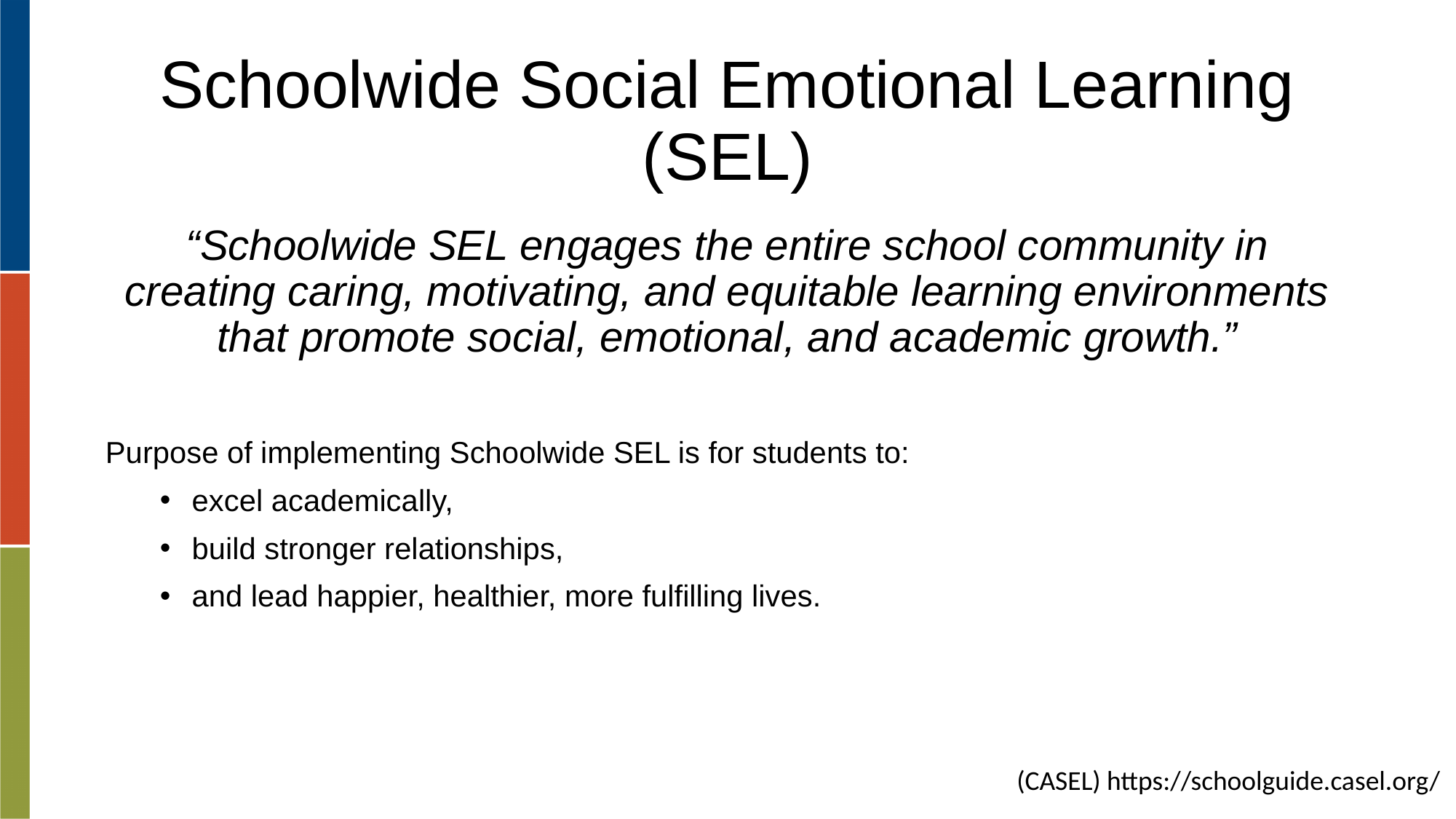

# Schoolwide Social Emotional Learning (SEL)
“Schoolwide SEL engages the entire school community in creating caring, motivating, and equitable learning environments that promote social, emotional, and academic growth.”

Purpose of implementing Schoolwide SEL is for students to:
excel academically,
build stronger relationships,
and lead happier, healthier, more fulfilling lives.

(CASEL) https://schoolguide.casel.org/